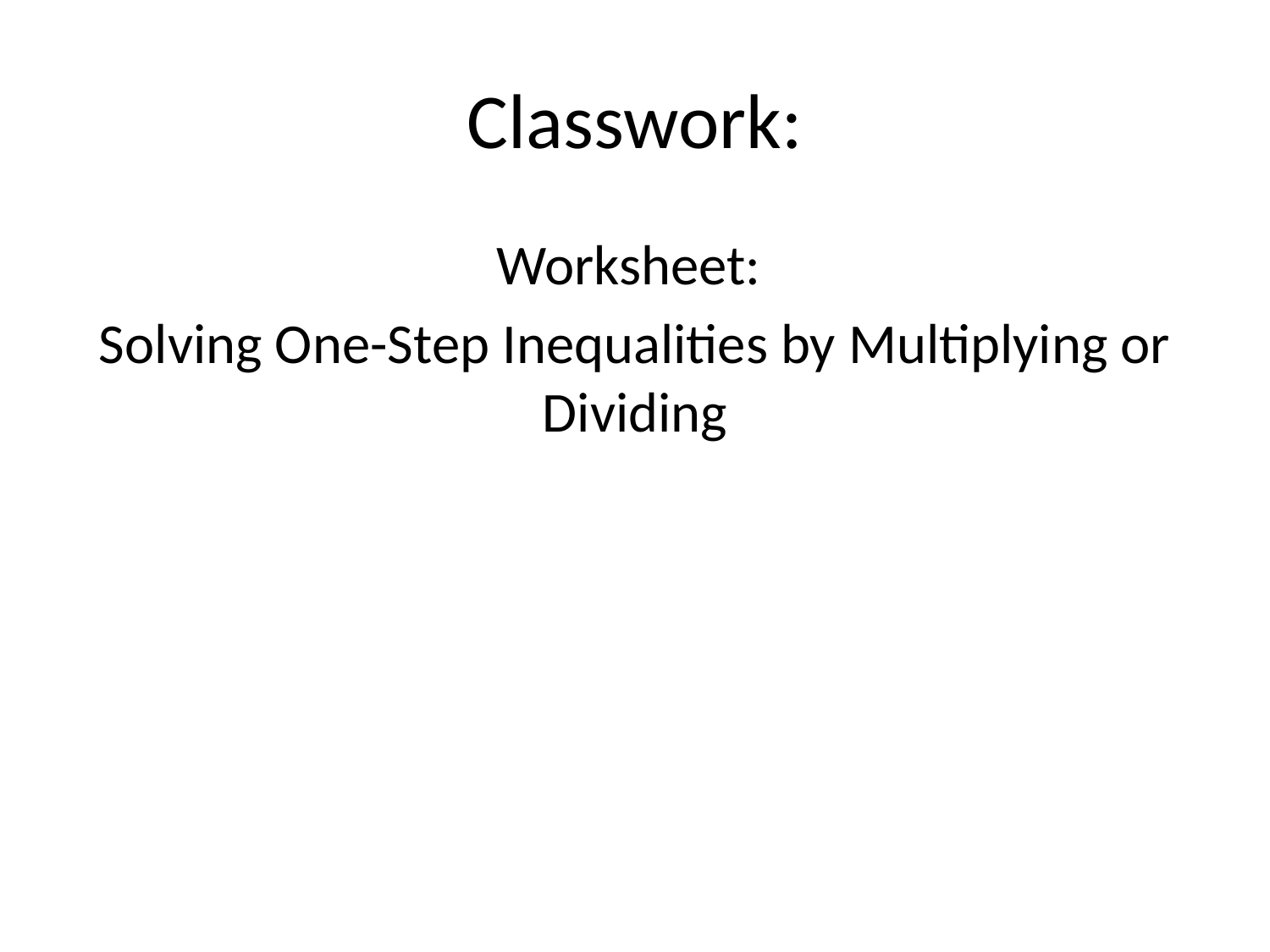

# Classwork:
Worksheet:
Solving One-Step Inequalities by Multiplying or Dividing